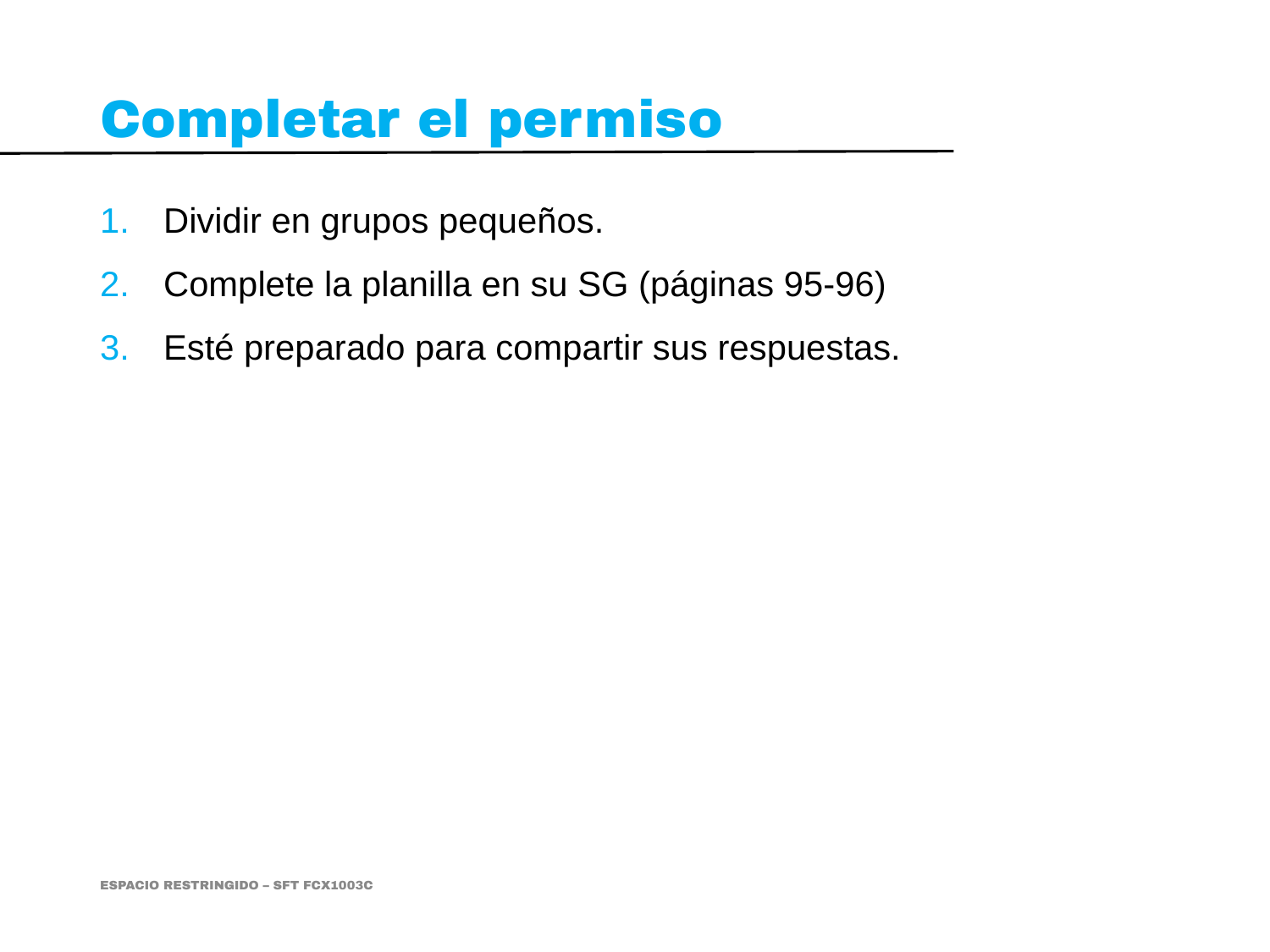

Completar el permiso
Dividir en grupos pequeños.
Complete la planilla en su SG (páginas 95-96)
Esté preparado para compartir sus respuestas.
Actividad 6
ESPACIO RESTRINGIDO – SFT FCX1003C